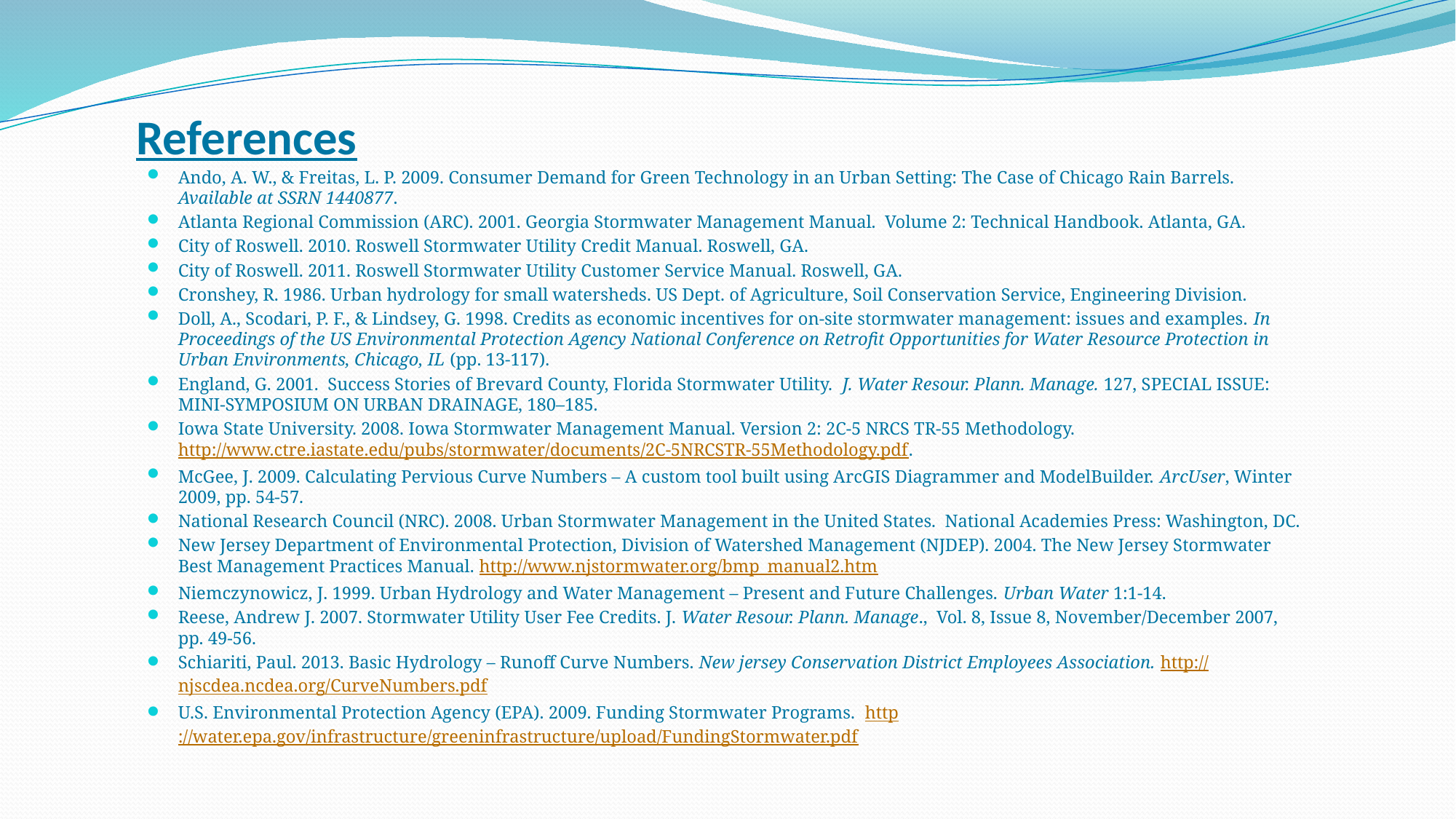

# References
Ando, A. W., & Freitas, L. P. 2009. Consumer Demand for Green Technology in an Urban Setting: The Case of Chicago Rain Barrels. Available at SSRN 1440877.
Atlanta Regional Commission (ARC). 2001. Georgia Stormwater Management Manual.  Volume 2: Technical Handbook. Atlanta, GA.
City of Roswell. 2010. Roswell Stormwater Utility Credit Manual. Roswell, GA.
City of Roswell. 2011. Roswell Stormwater Utility Customer Service Manual. Roswell, GA.
Cronshey, R. 1986. Urban hydrology for small watersheds. US Dept. of Agriculture, Soil Conservation Service, Engineering Division.
Doll, A., Scodari, P. F., & Lindsey, G. 1998. Credits as economic incentives for on-site stormwater management: issues and examples. In Proceedings of the US Environmental Protection Agency National Conference on Retrofit Opportunities for Water Resource Protection in Urban Environments, Chicago, IL (pp. 13-117).
England, G. 2001.  Success Stories of Brevard County, Florida Stormwater Utility.  J. Water Resour. Plann. Manage. 127, SPECIAL ISSUE: MINI-SYMPOSIUM ON URBAN DRAINAGE, 180–185.
Iowa State University. 2008. Iowa Stormwater Management Manual. Version 2: 2C-5 NRCS TR-55 Methodology.  http://www.ctre.iastate.edu/pubs/stormwater/documents/2C-5NRCSTR-55Methodology.pdf.
McGee, J. 2009. Calculating Pervious Curve Numbers – A custom tool built using ArcGIS Diagrammer and ModelBuilder. ArcUser, Winter 2009, pp. 54-57.
National Research Council (NRC). 2008. Urban Stormwater Management in the United States.  National Academies Press: Washington, DC.
New Jersey Department of Environmental Protection, Division of Watershed Management (NJDEP). 2004. The New Jersey Stormwater Best Management Practices Manual. http://www.njstormwater.org/bmp_manual2.htm
Niemczynowicz, J. 1999. Urban Hydrology and Water Management – Present and Future Challenges. Urban Water 1:1-14.
Reese, Andrew J. 2007. Stormwater Utility User Fee Credits. J. Water Resour. Plann. Manage.,  Vol. 8, Issue 8, November/December 2007, pp. 49-56.
Schiariti, Paul. 2013. Basic Hydrology – Runoff Curve Numbers. New jersey Conservation District Employees Association. http://njscdea.ncdea.org/CurveNumbers.pdf
U.S. Environmental Protection Agency (EPA). 2009. Funding Stormwater Programs.  http://water.epa.gov/infrastructure/greeninfrastructure/upload/FundingStormwater.pdf